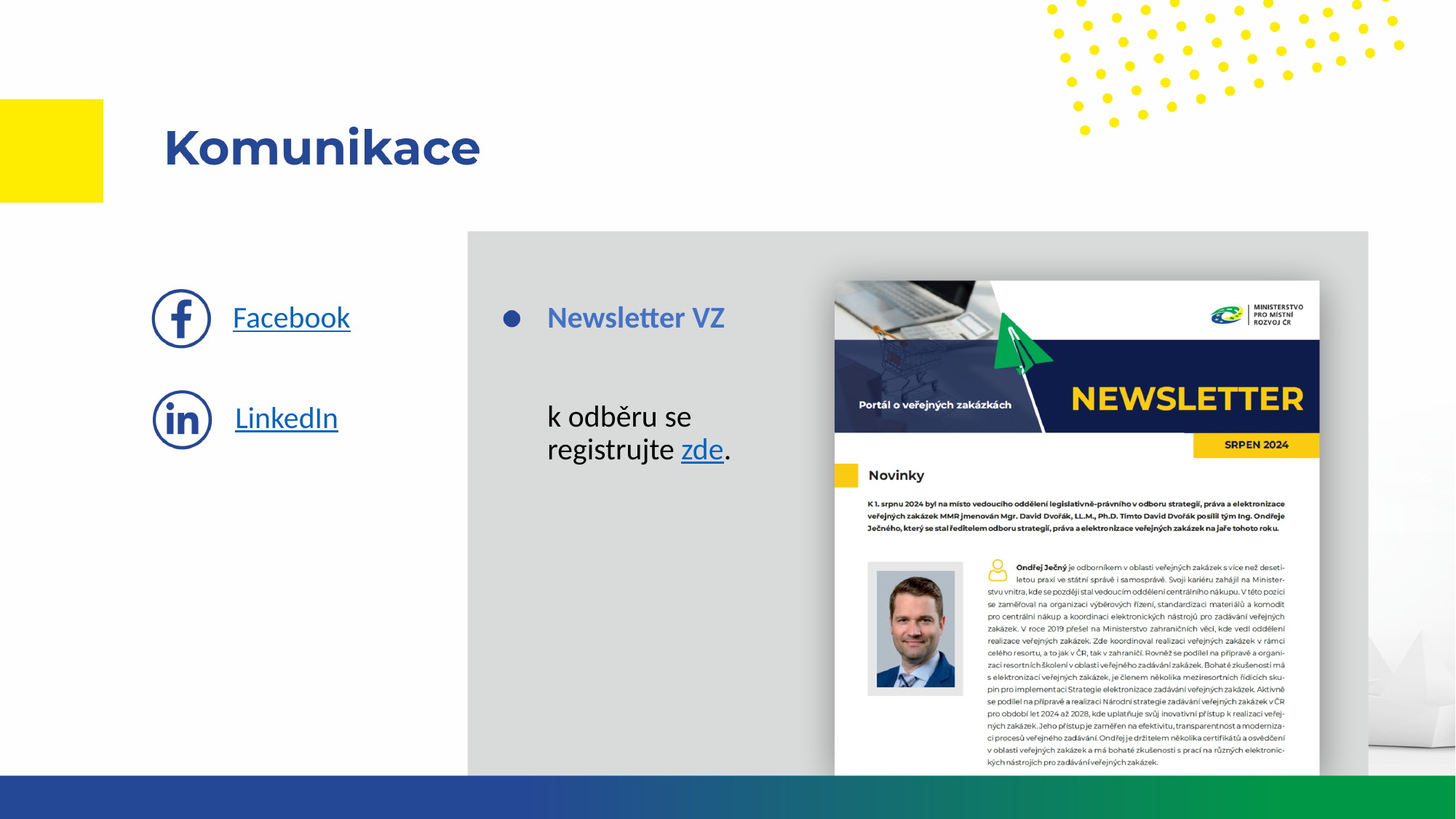

Facebook
Newsletter VZ

k odběru se
registrujte zde.

LinkedIn